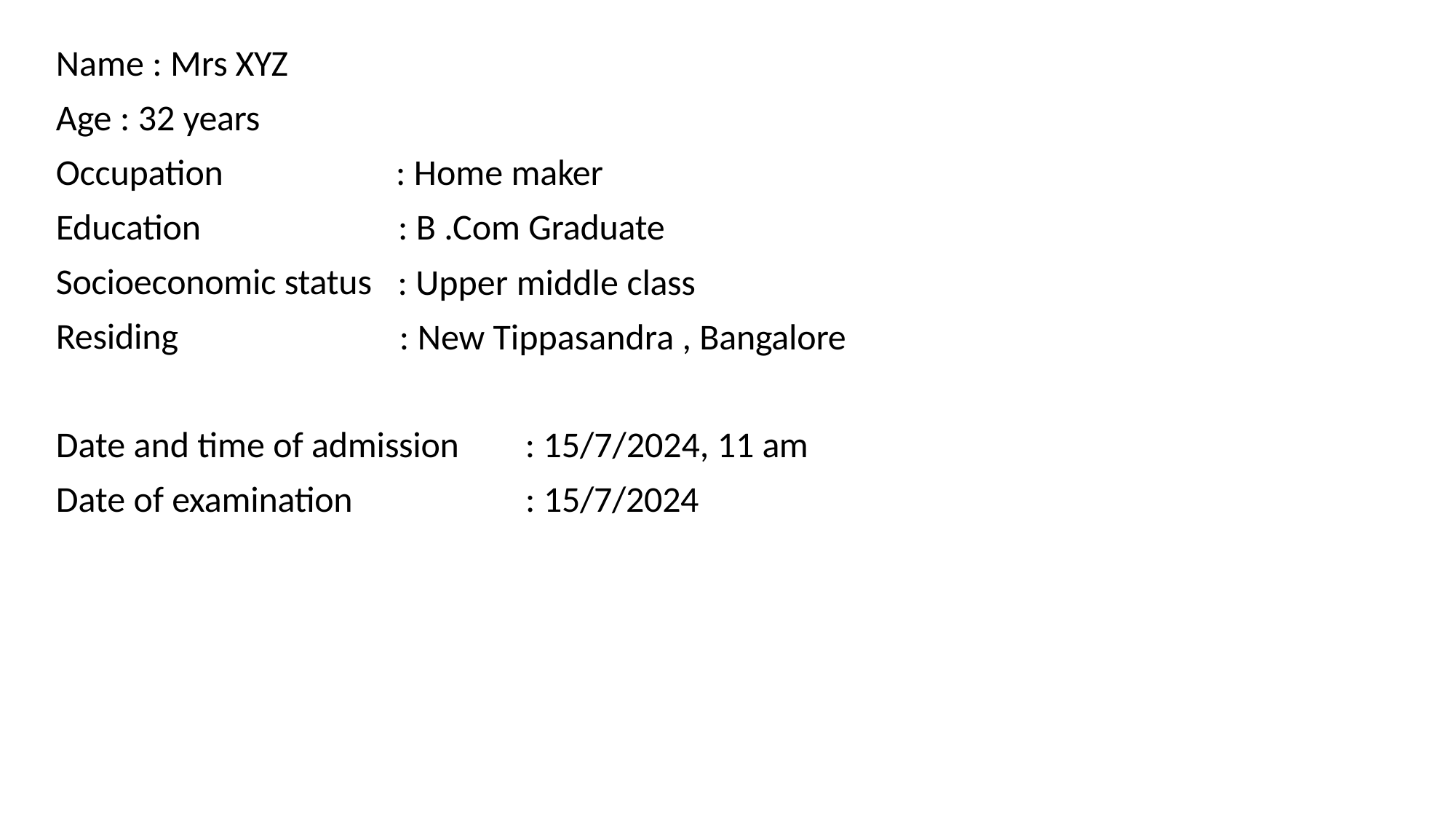

Name : Mrs XYZ Age : 32 years Occupation Education
Socioeconomic status Residing
: Home maker
: B .Com Graduate
: Upper middle class
: New Tippasandra , Bangalore
Date and time of admission Date of examination
: 15/7/2024, 11 am
: 15/7/2024